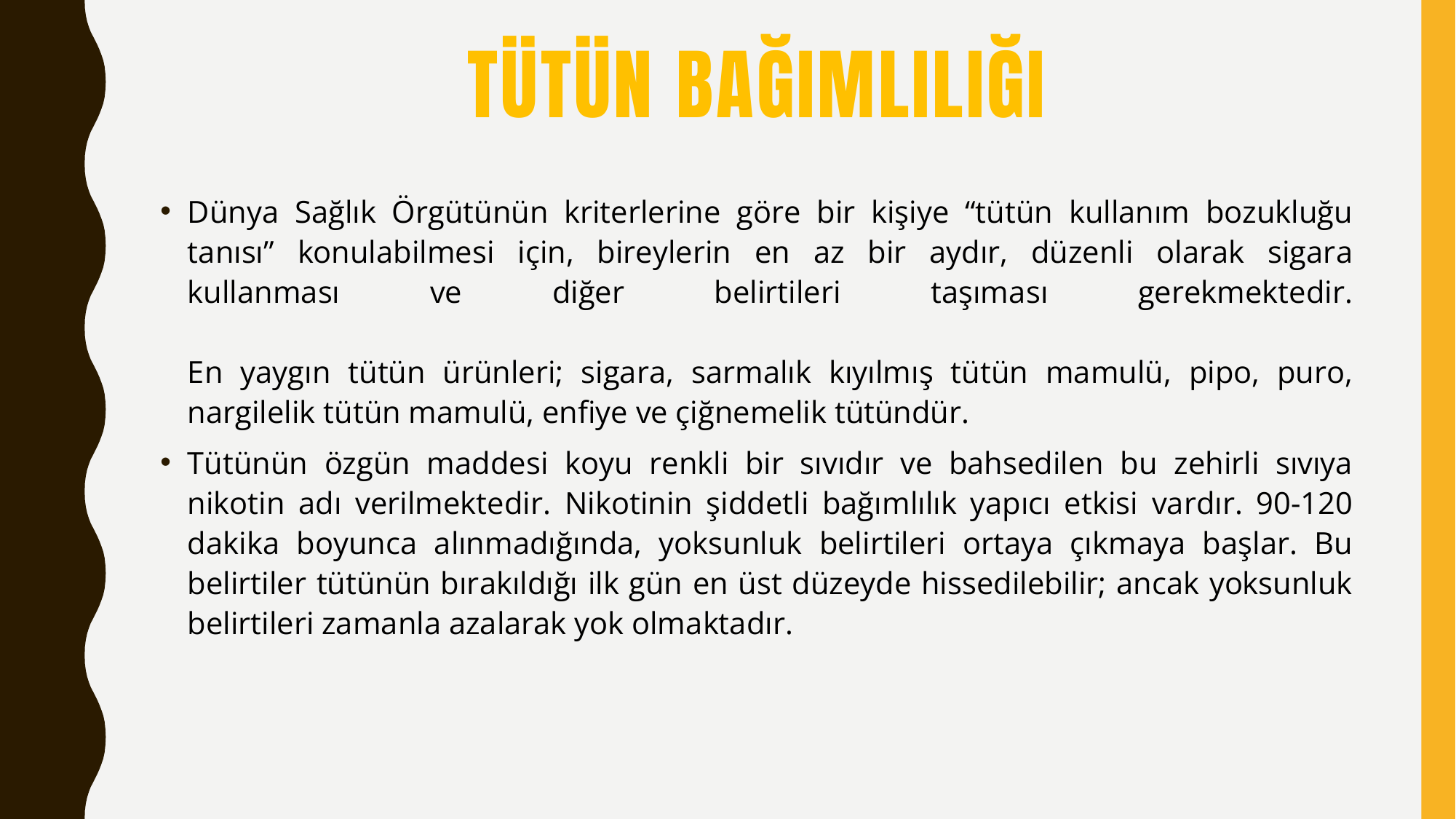

# Tütün bağımlılığı
Dünya Sağlık Örgütünün kriterlerine göre bir kişiye “tütün kullanım bozukluğu tanısı” konulabilmesi için, bireylerin en az bir aydır, düzenli olarak sigara kullanması ve diğer belirtileri taşıması gerekmektedir.
En yaygın tütün ürünleri; sigara, sarmalık kıyılmış tütün mamulü, pipo, puro, nargilelik tütün mamulü, enfiye ve çiğnemelik tütündür.
Tütünün özgün maddesi koyu renkli bir sıvıdır ve bahsedilen bu zehirli sıvıya nikotin adı verilmektedir. Nikotinin şiddetli bağımlılık yapıcı etkisi vardır. 90-120 dakika boyunca alınmadığında, yoksunluk belirtileri ortaya çıkmaya başlar. Bu belirtiler tütünün bırakıldığı ilk gün en üst düzeyde hissedilebilir; ancak yoksunluk belirtileri zamanla azalarak yok olmaktadır.